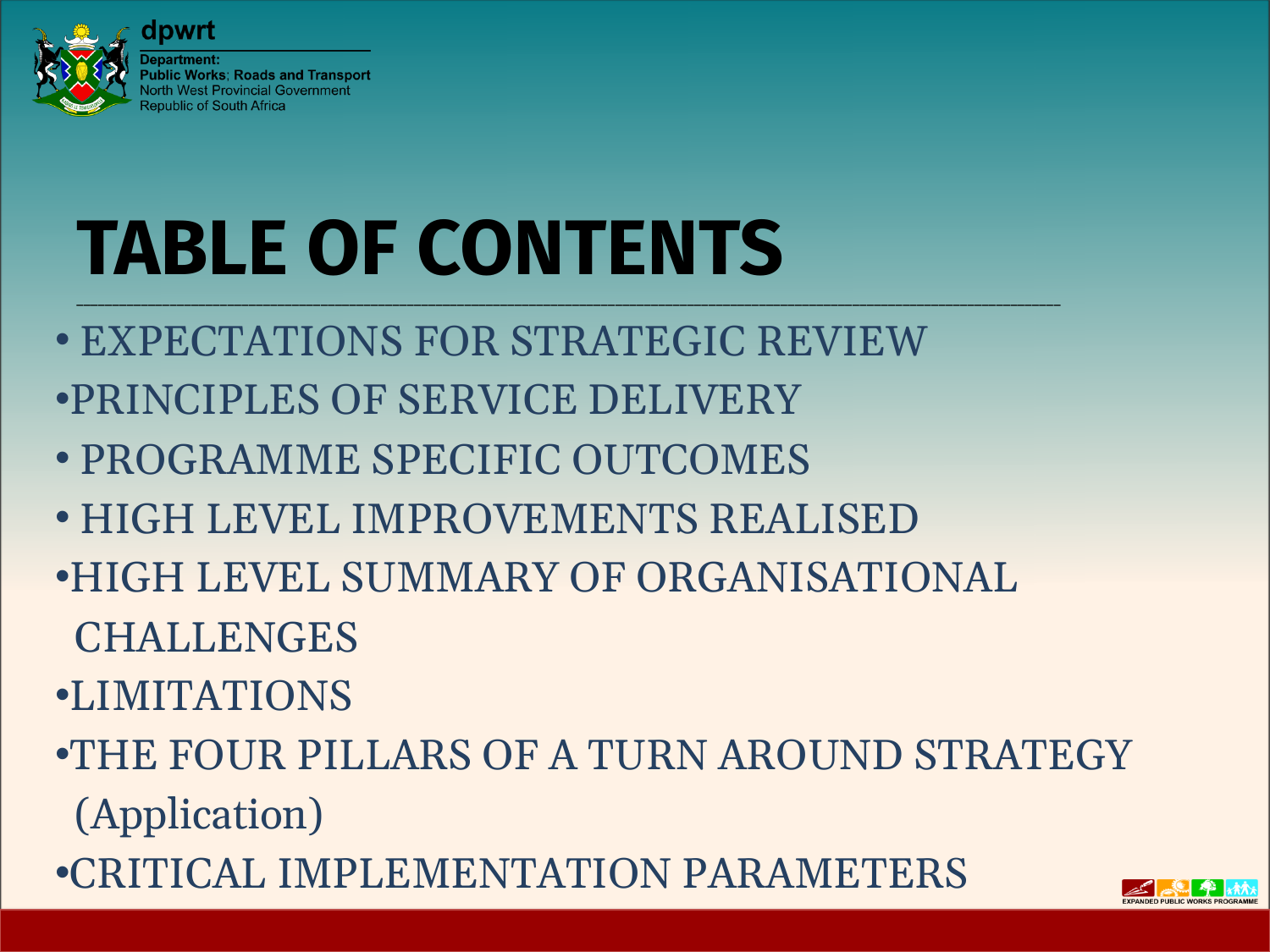

# TABLE OF CONTENTS _________________________________________________________________________________________________________________________________________
 EXPECTATIONS FOR STRATEGIC REVIEW
PRINCIPLES OF SERVICE DELIVERY
 PROGRAMME SPECIFIC OUTCOMES
 HIGH LEVEL IMPROVEMENTS REALISED
HIGH LEVEL SUMMARY OF ORGANISATIONAL
  CHALLENGES
LIMITATIONS
THE FOUR PILLARS OF A TURN AROUND STRATEGY
  (Application)
CRITICAL IMPLEMENTATION PARAMETERS